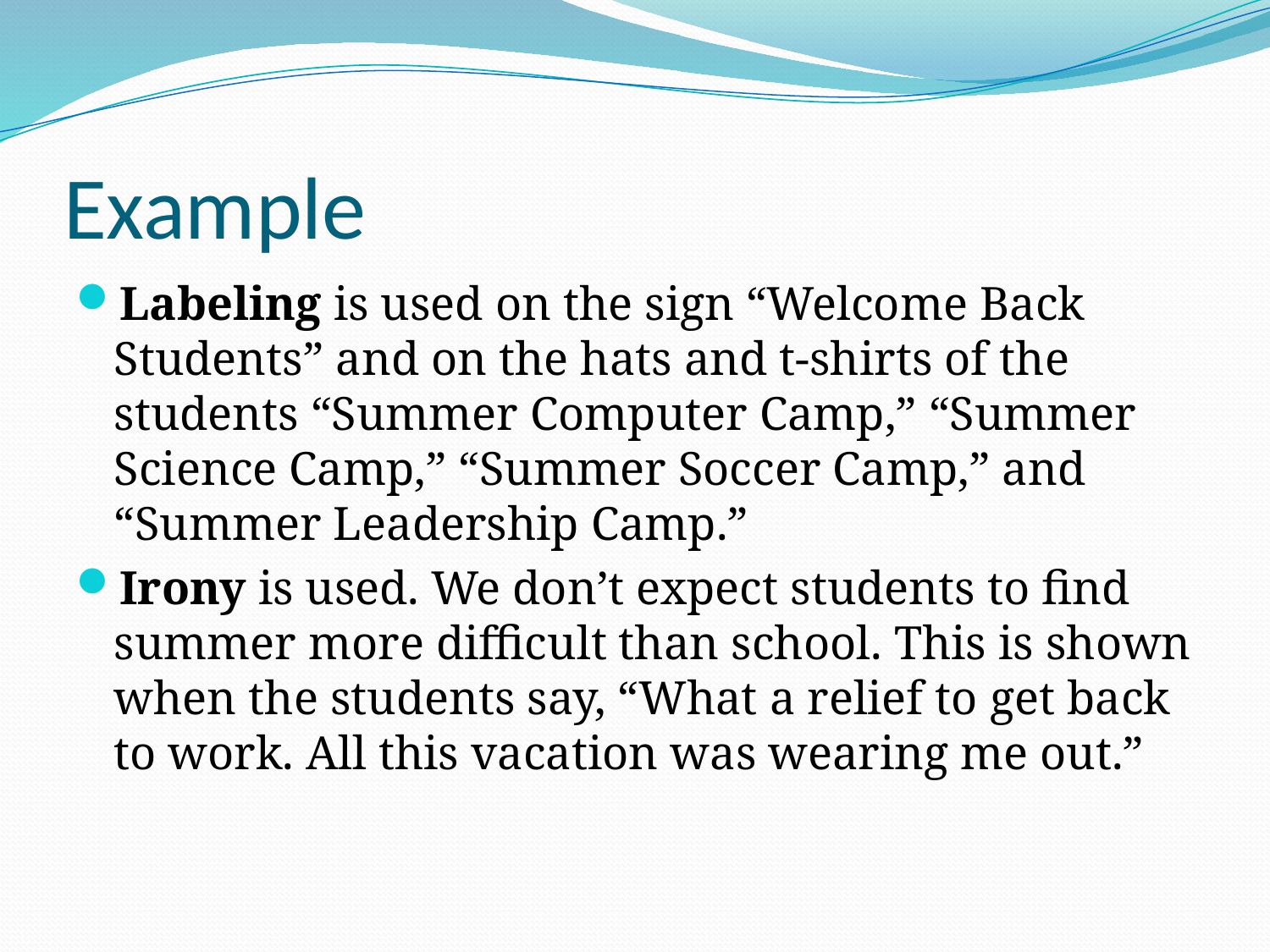

# Example
Labeling is used on the sign “Welcome Back Students” and on the hats and t-shirts of the students “Summer Computer Camp,” “Summer Science Camp,” “Summer Soccer Camp,” and “Summer Leadership Camp.”
Irony is used. We don’t expect students to find summer more difficult than school. This is shown when the students say, “What a relief to get back to work. All this vacation was wearing me out.”